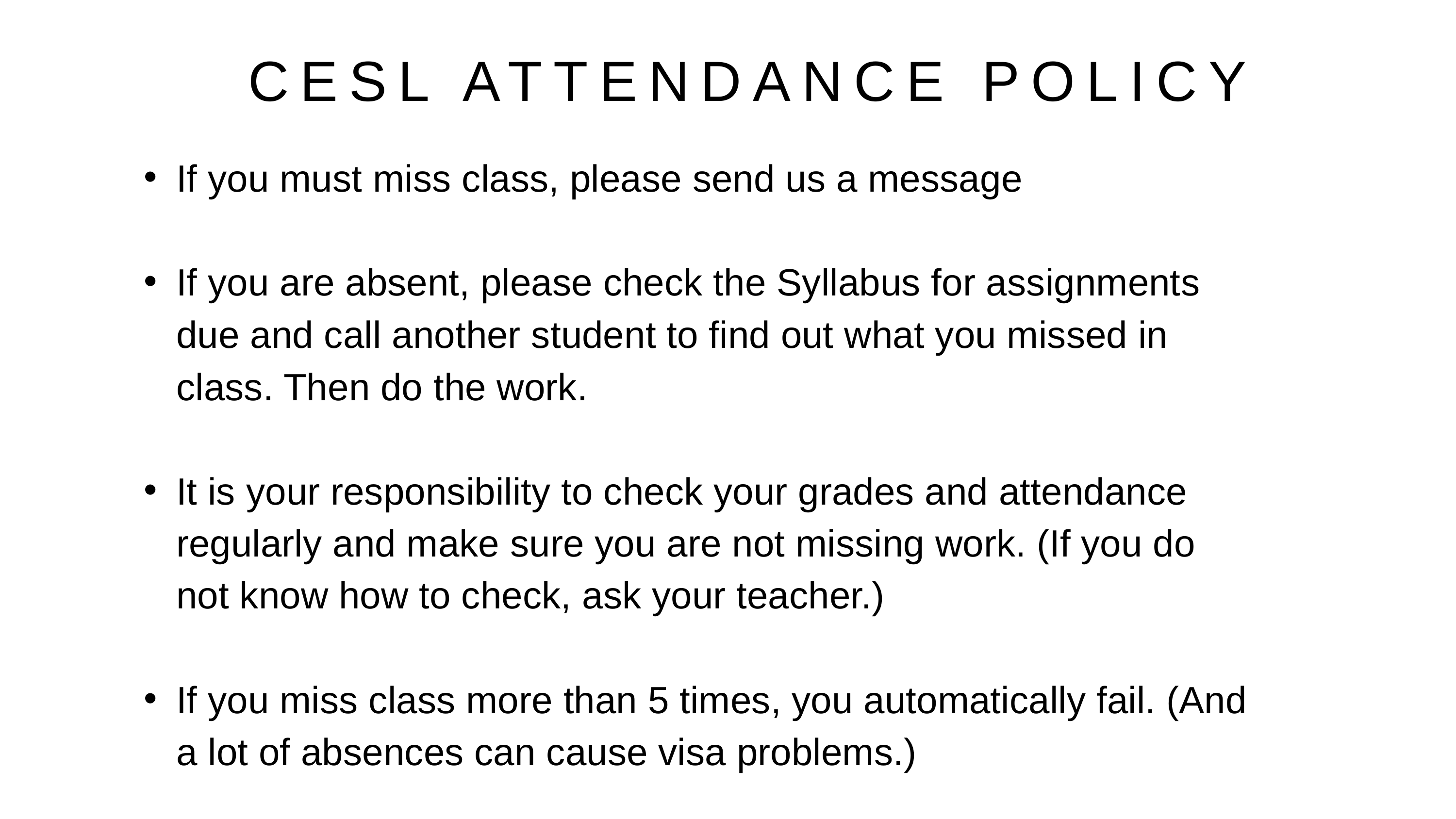

CESL ATTENDANCE POLICY
If you must miss class, please send us a message

If you are absent, please check the Syllabus for assignments due and call another student to find out what you missed in class. Then do the work.

It is your responsibility to check your grades and attendance regularly and make sure you are not missing work. (If you do not know how to check, ask your teacher.)

If you miss class more than 5 times, you automatically fail. (And a lot of absences can cause visa problems.)